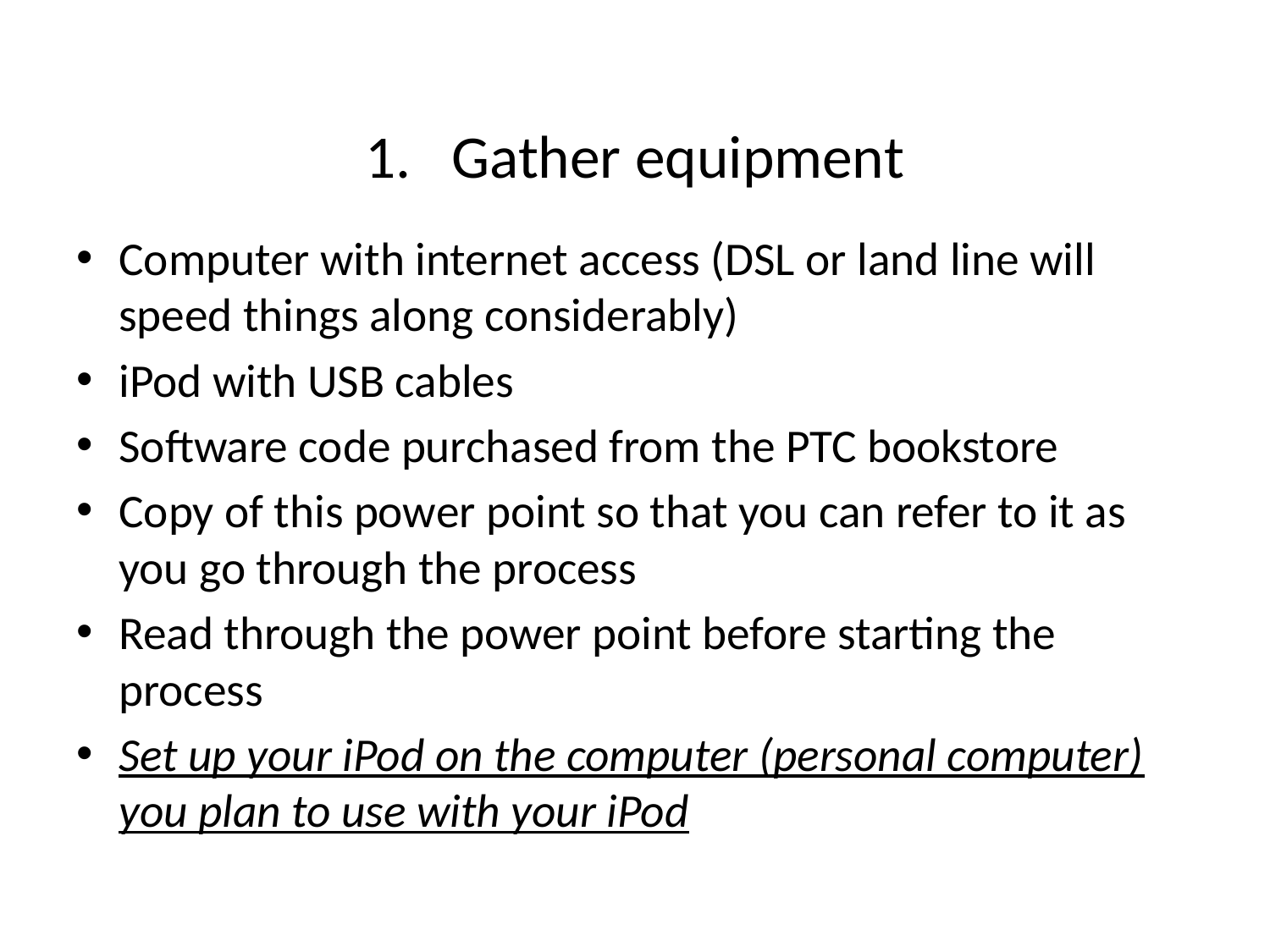

# 1.   Gather equipment
Computer with internet access (DSL or land line will speed things along considerably)
iPod with USB cables
Software code purchased from the PTC bookstore
Copy of this power point so that you can refer to it as you go through the process
Read through the power point before starting the process
Set up your iPod on the computer (personal computer) you plan to use with your iPod